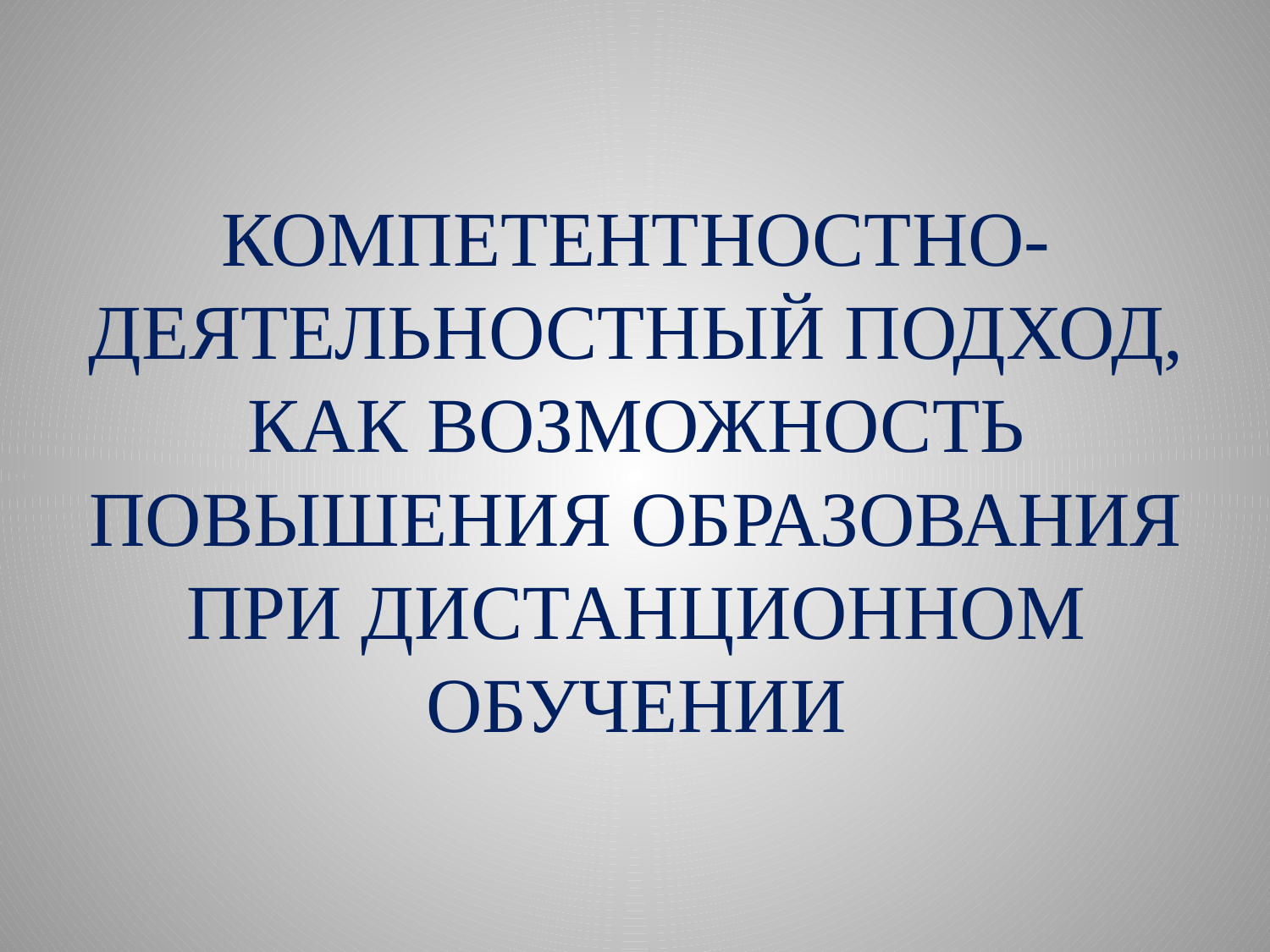

# КОМПЕТЕНТНОСТНО-ДЕЯТЕЛЬНОСТНЫЙ ПОДХОД, КАК ВОЗМОЖНОСТЬ ПОВЫШЕНИЯ ОБРАЗОВАНИЯ ПРИ ДИСТАНЦИОННОМ ОБУЧЕНИИ